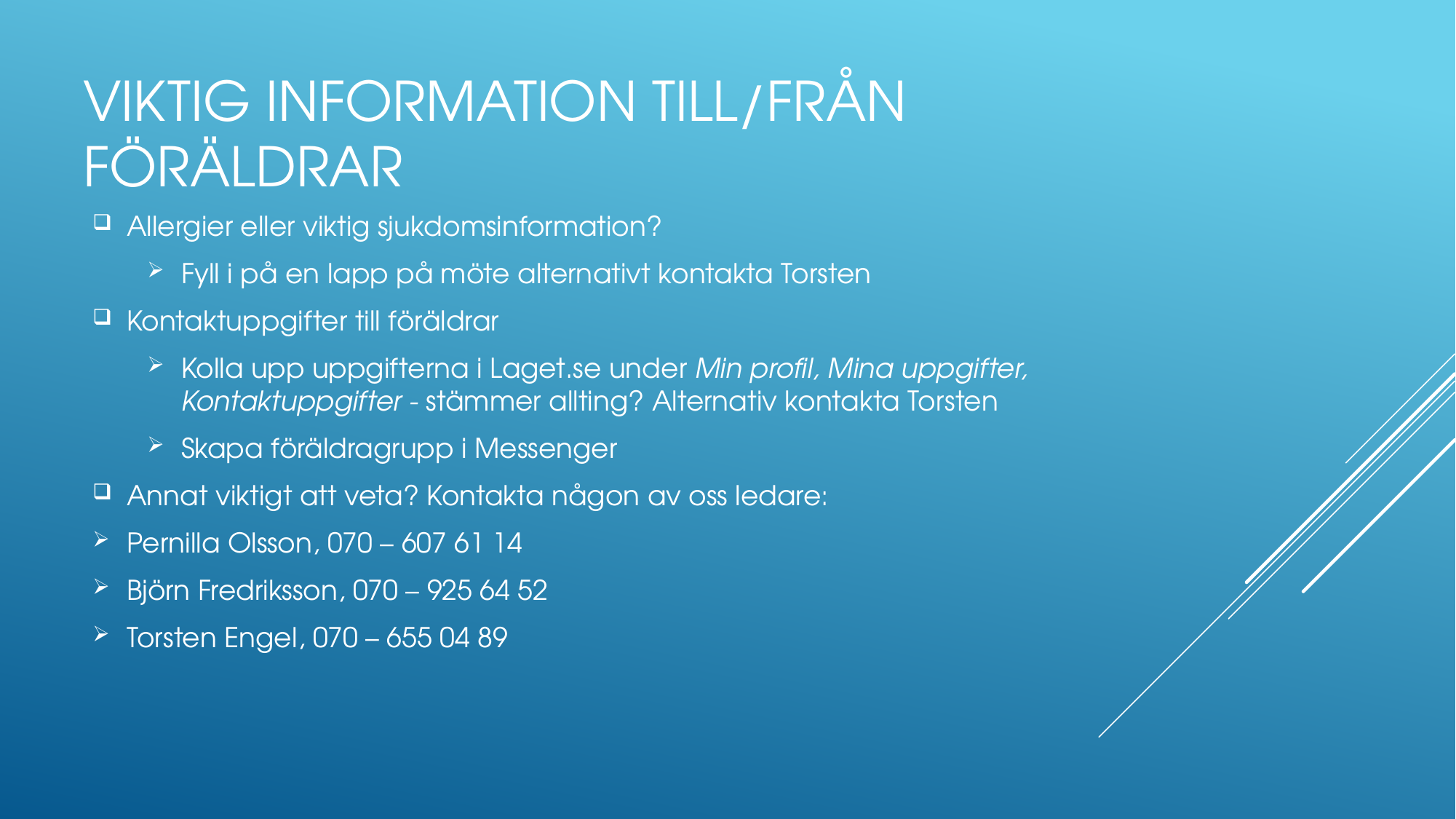

# Viktig information till/från föräldrar
Allergier eller viktig sjukdomsinformation?
Fyll i på en lapp på möte alternativt kontakta Torsten
Kontaktuppgifter till föräldrar
Kolla upp uppgifterna i Laget.se under Min profil, Mina uppgifter, Kontaktuppgifter - stämmer allting? Alternativ kontakta Torsten
Skapa föräldragrupp i Messenger
Annat viktigt att veta? Kontakta någon av oss ledare:
Pernilla Olsson, 070 – 607 61 14
Björn Fredriksson, 070 – 925 64 52
Torsten Engel, 070 – 655 04 89